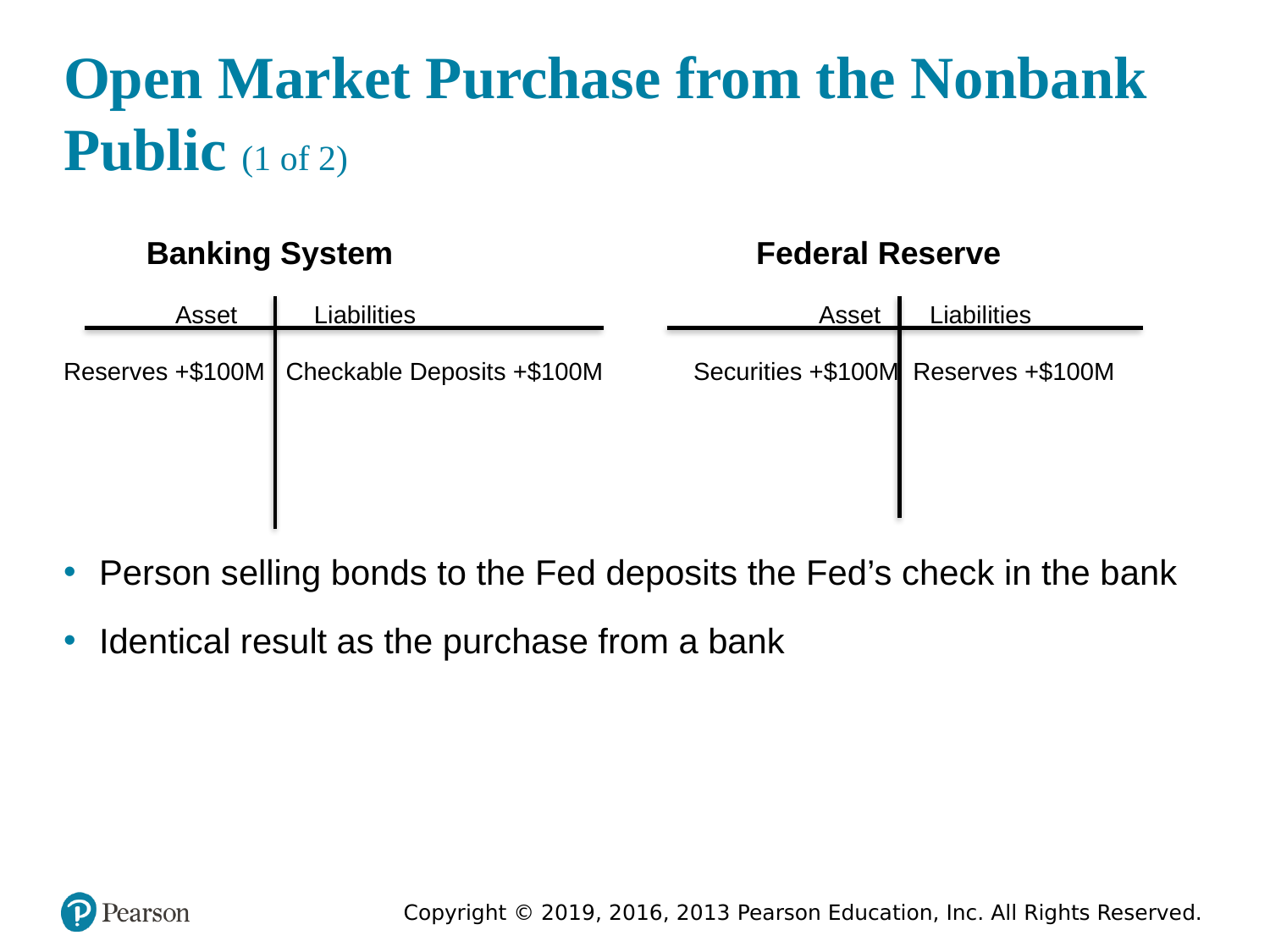

# Open Market Purchase from the Nonbank Public (1 of 2)
       Banking System                                         Federal Reserve
                Asset           Liabilities                                                          Asset       Liabilities
Reserves +$100M   Checkable Deposits +$100M             Securities +$100M  Reserves +$100M

Person selling bonds to the Fed deposits the Fed’s check in the bank
Identical result as the purchase from a bank